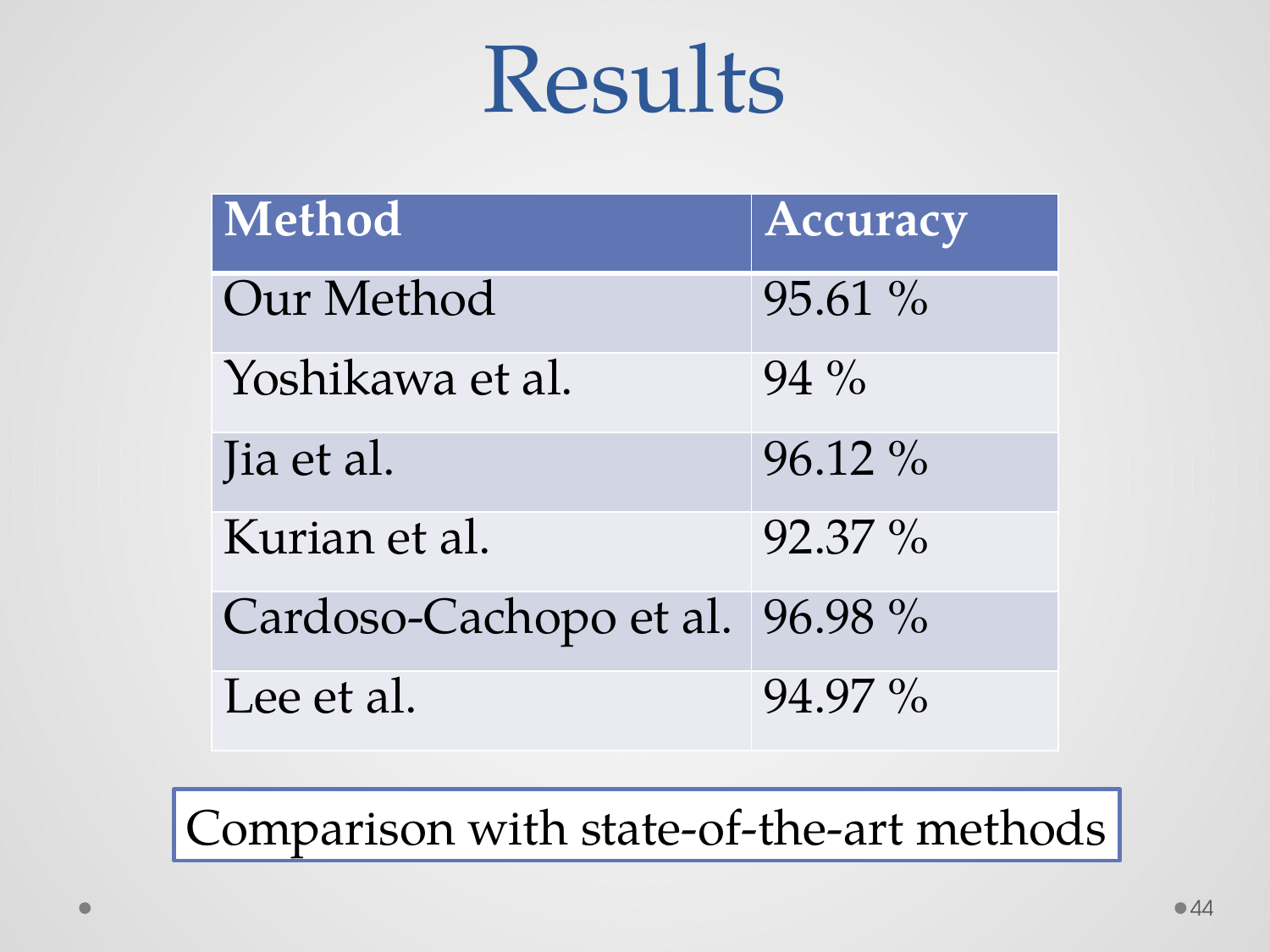

# Results
| Method | Accuracy |
| --- | --- |
| Our Method | 95.61 % |
| Yoshikawa et al. | 94 % |
| Jia et al. | 96.12 % |
| Kurian et al. | 92.37 % |
| Cardoso-Cachopo et al. | 96.98 % |
| Lee et al. | 94.97 % |
Comparison with state-of-the-art methods
44